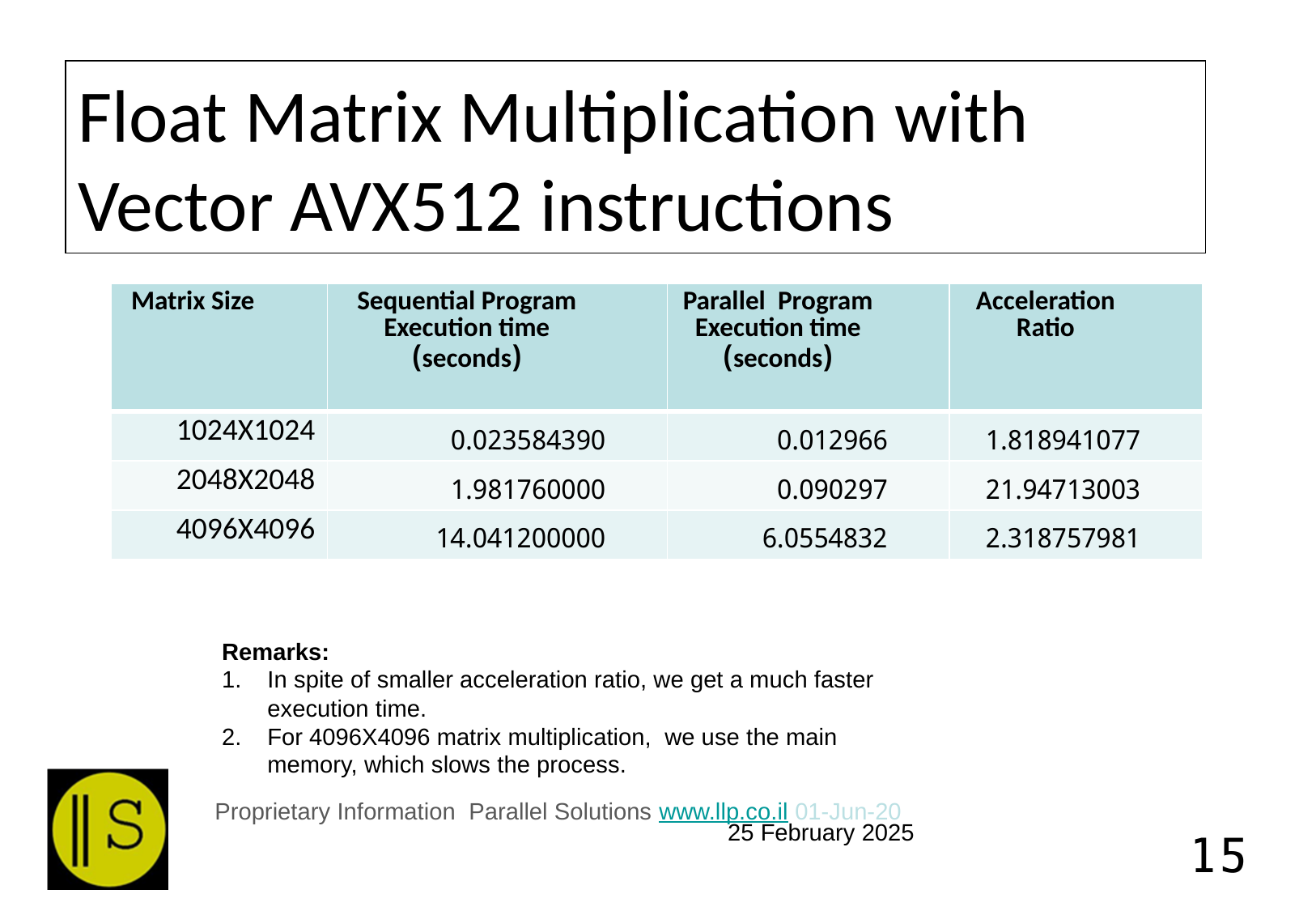

# Float Matrix Multiplication with Vector AVX512 instructions
| Matrix Size | Sequential Program Execution time (seconds) | Parallel Program Execution time (seconds) | Acceleration Ratio |
| --- | --- | --- | --- |
| 1024X1024 | 0.023584390 | 0.012966 | 1.818941077 |
| 2048X2048 | 1.981760000 | 0.090297 | 21.94713003 |
| 4096X4096 | 14.041200000 | 6.0554832 | 2.318757981 |
Remarks:
In spite of smaller acceleration ratio, we get a much faster execution time.
For 4096X4096 matrix multiplication,  we use the main memory, which slows the process.
25 February 2025